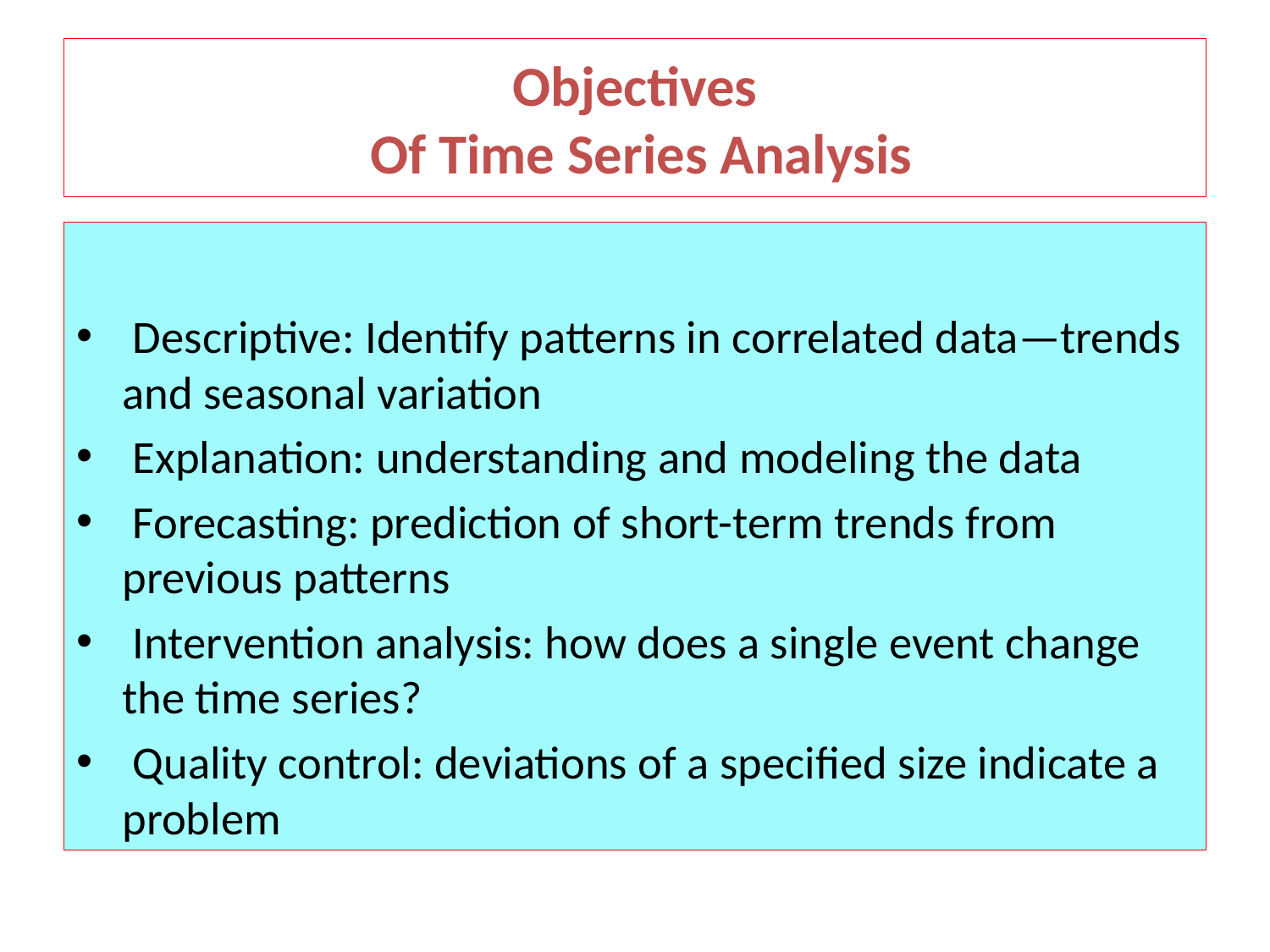

# Objectives Of Time Series Analysis

 Descriptive: Identify patterns in correlated data—trends and seasonal variation
 Explanation: understanding and modeling the data
 Forecasting: prediction of short-term trends from previous patterns
 Intervention analysis: how does a single event change the time series?
 Quality control: deviations of a specified size indicate a problem